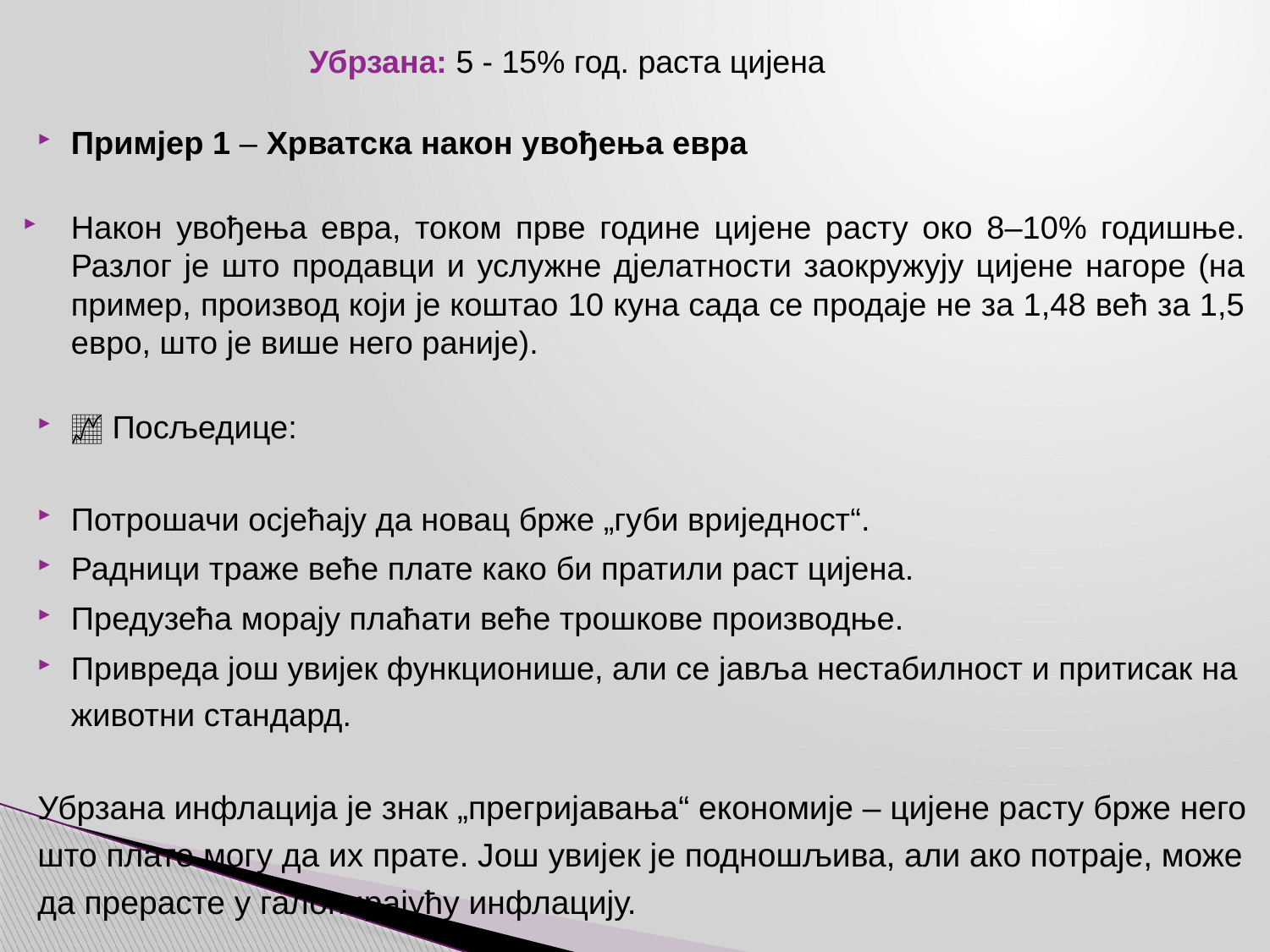

Убрзана: 5 - 15% год. раста цијена
Примјер 1 – Хрватска након увођења евра

Након увођења евра, током прве године цијене расту око 8–10% годишње. Разлог је што продавци и услужне дјелатности заокружују цијене нагоре (на пример, производ који је коштао 10 куна сада се продаје не за 1,48 већ за 1,5 евро, што је више него раније).

📈 Посљедице:

Потрошачи осјећају да новац брже „губи вриједност“.
Радници траже веће плате како би пратили раст цијена.
Предузећа морају плаћати веће трошкове производње.
Привреда још увијек функционише, али се јавља нестабилност и притисак на животни стандард.

Убрзана инфлација је знак „прегријавања“ економије – цијене расту брже него што плате могу да их прате. Још увијек је подношљива, али ако потраје, може да прерасте у галопирајућу инфлацију.